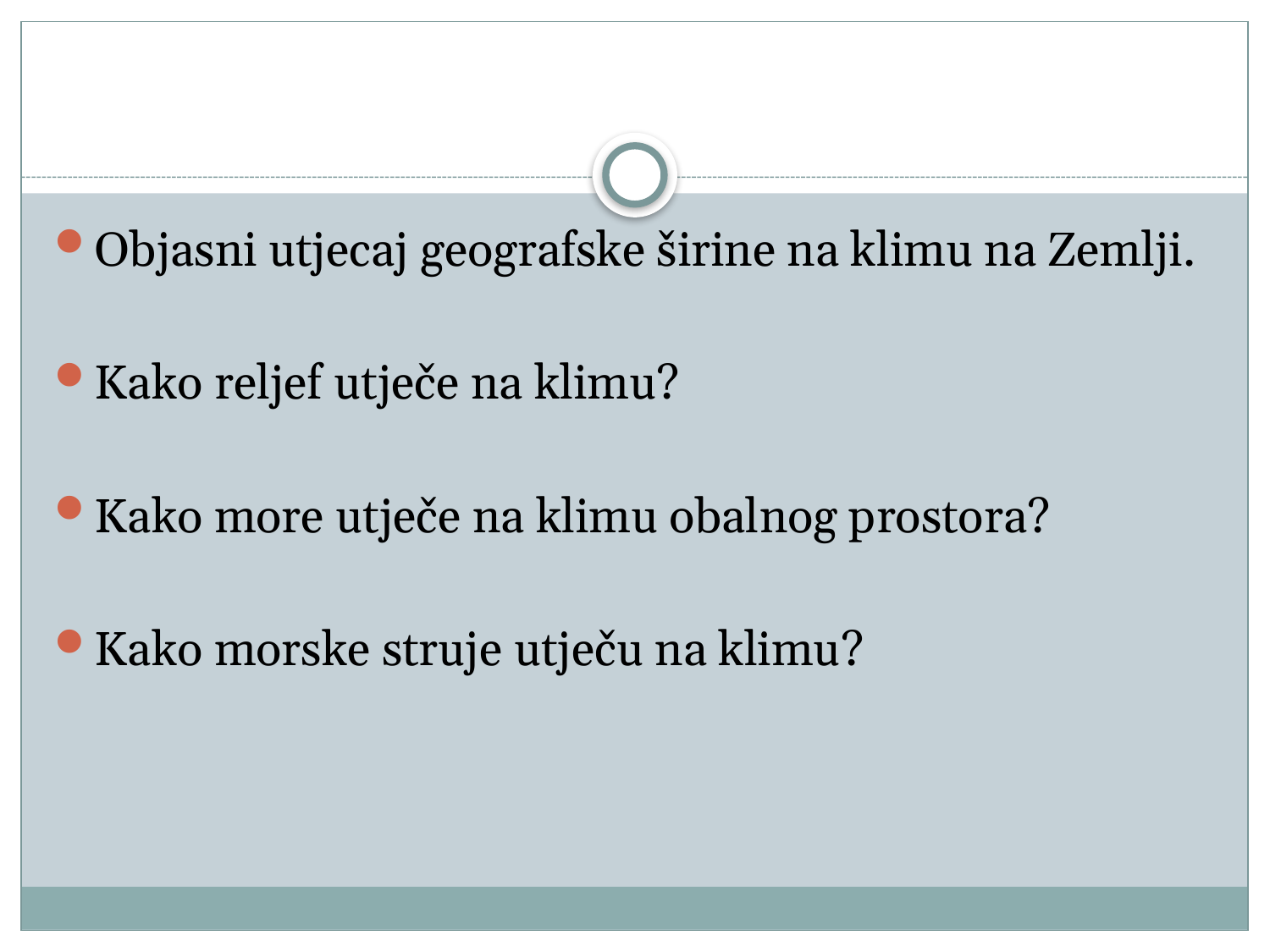

#
Objasni utjecaj geografske širine na klimu na Zemlji.

Kako reljef utječe na klimu?

Kako more utječe na klimu obalnog prostora?

Kako morske struje utječu na klimu?